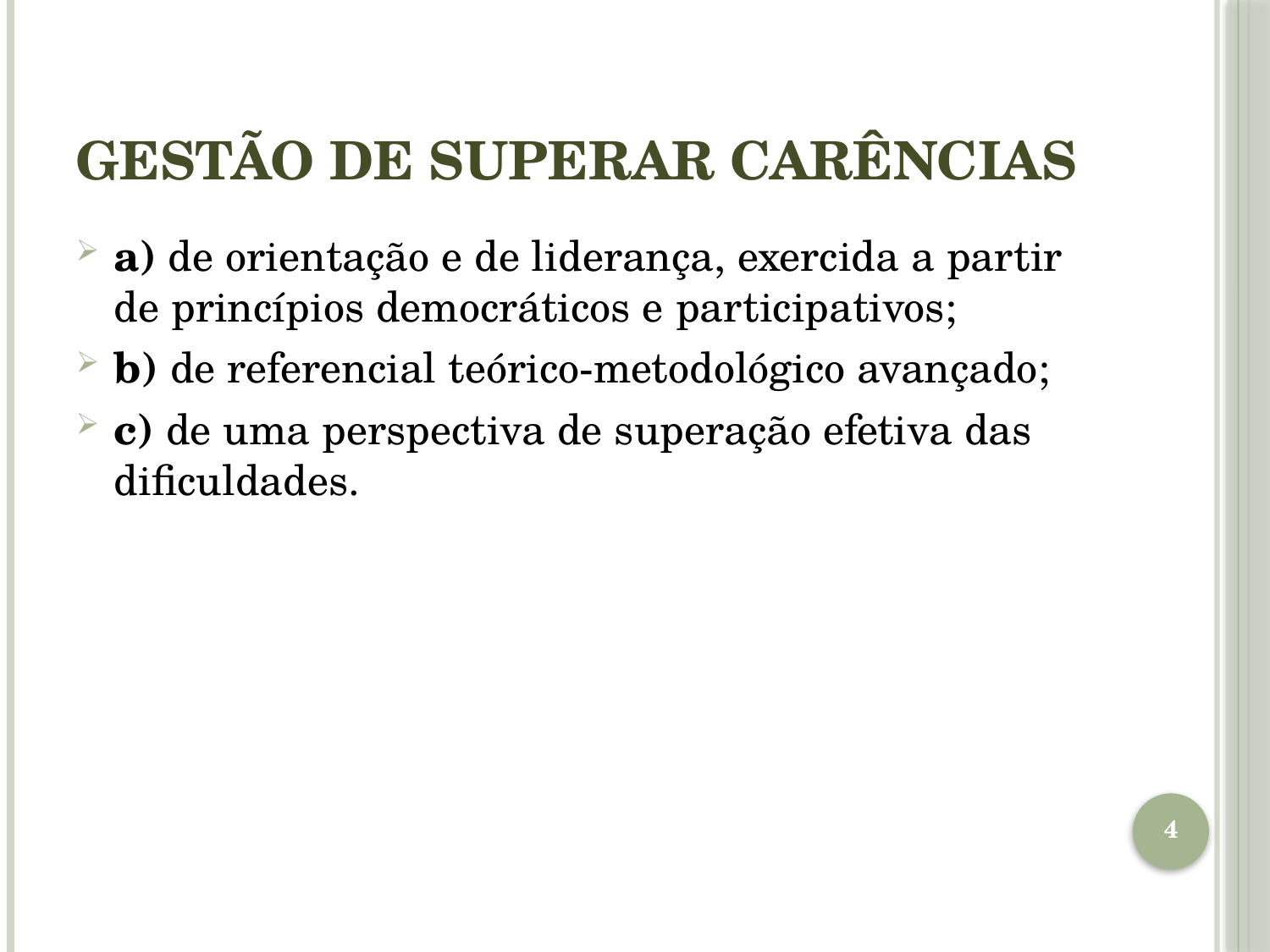

# Gestão de superar carências
a) de orientação e de liderança, exercida a partir de princípios democráticos e participativos;
b) de referencial teórico-metodológico avançado;
c) de uma perspectiva de superação efetiva das dificuldades.
4